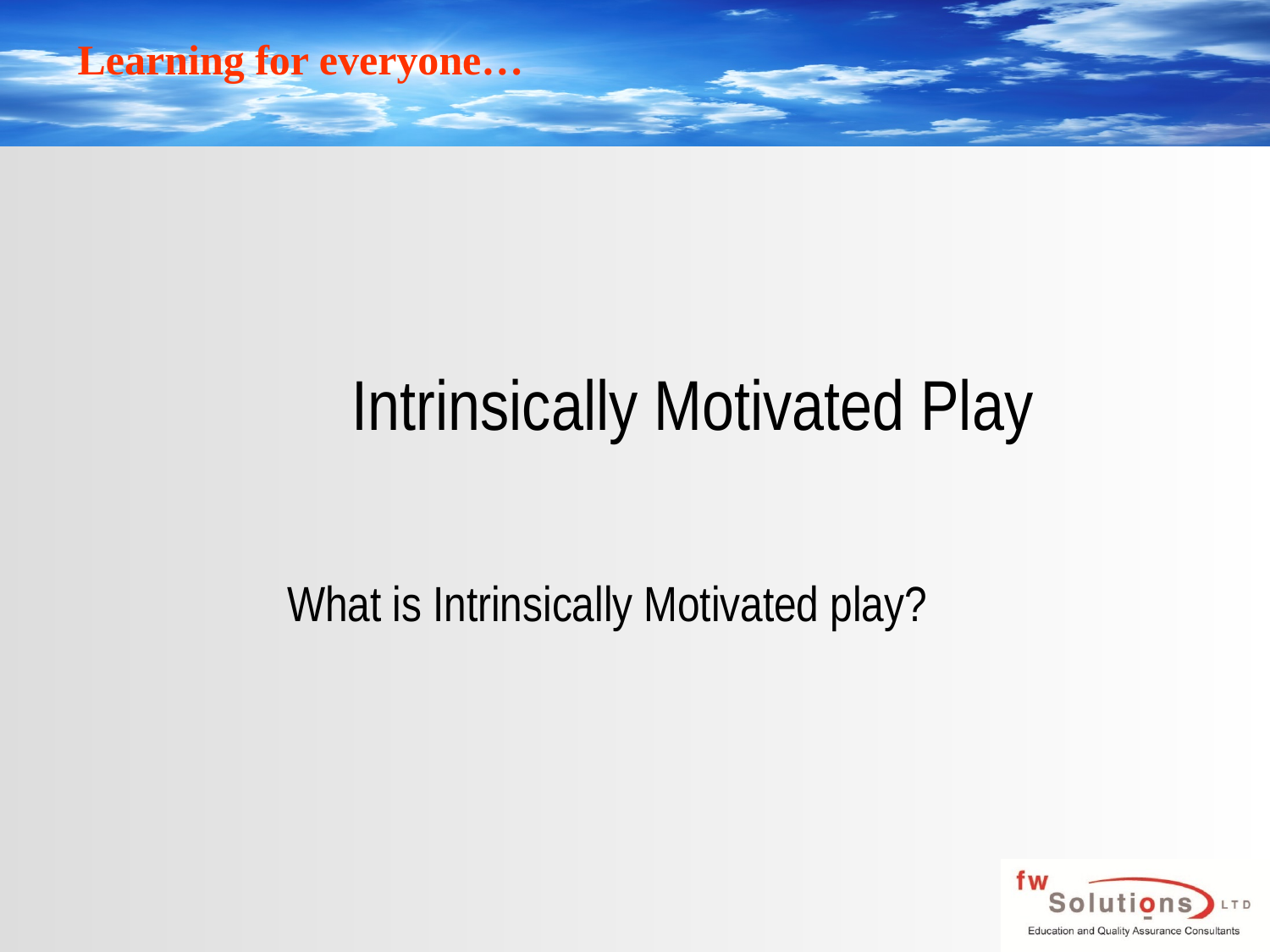

# Intrinsically Motivated Play
What is Intrinsically Motivated play?